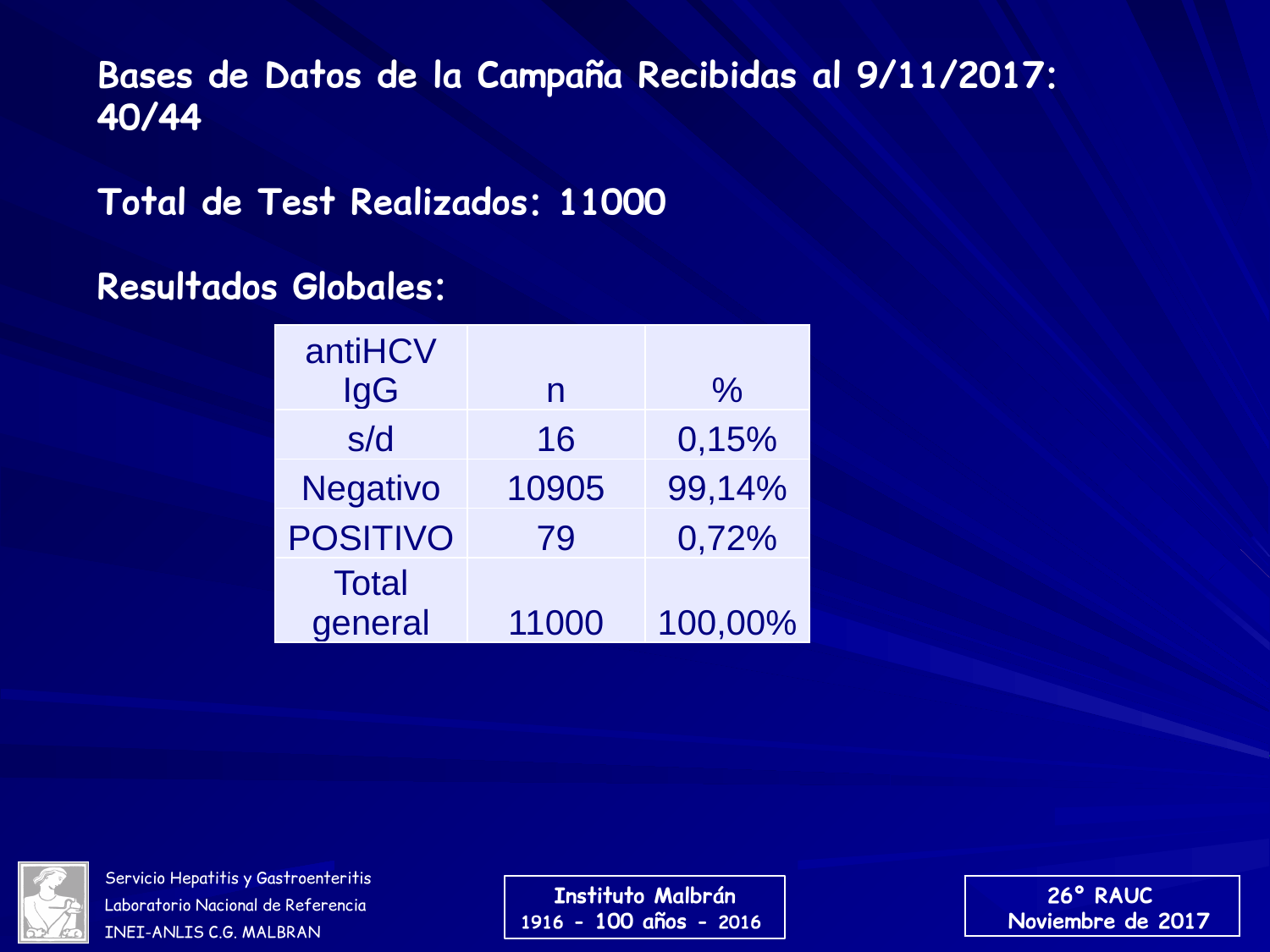

Bases de Datos de la Campaña Recibidas al 9/11/2017: 40/44

Total de Test Realizados: 11000

Resultados Globales:

| antiHCV IgG | n | % |
| --- | --- | --- |
| s/d | 16 | 0,15% |
| Negativo | 10905 | 99,14% |
| POSITIVO | 79 | 0,72% |
| Total general | 11000 | 100,00% |